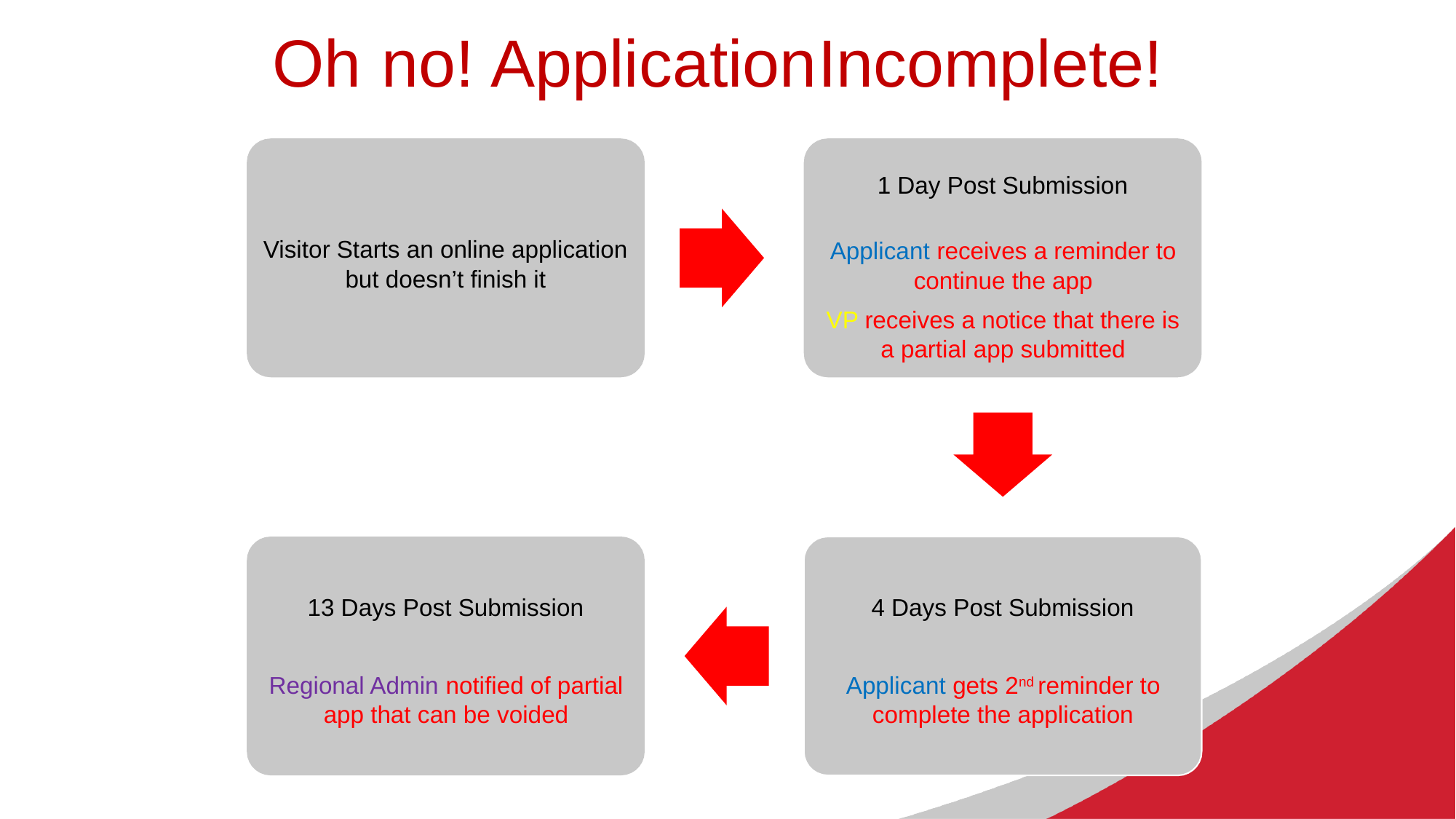

# Oh	no!	Application	Incomplete!

1 Day Post Submission

Applicant receives a reminder to continue the app
VP receives a notice that there is a partial app submitted

Visitor Starts an online application but doesn’t finish it

13 Days Post Submission

Regional Admin notified of partial app that can be voided
4 Days Post Submission

Applicant gets 2nd reminder to complete the application